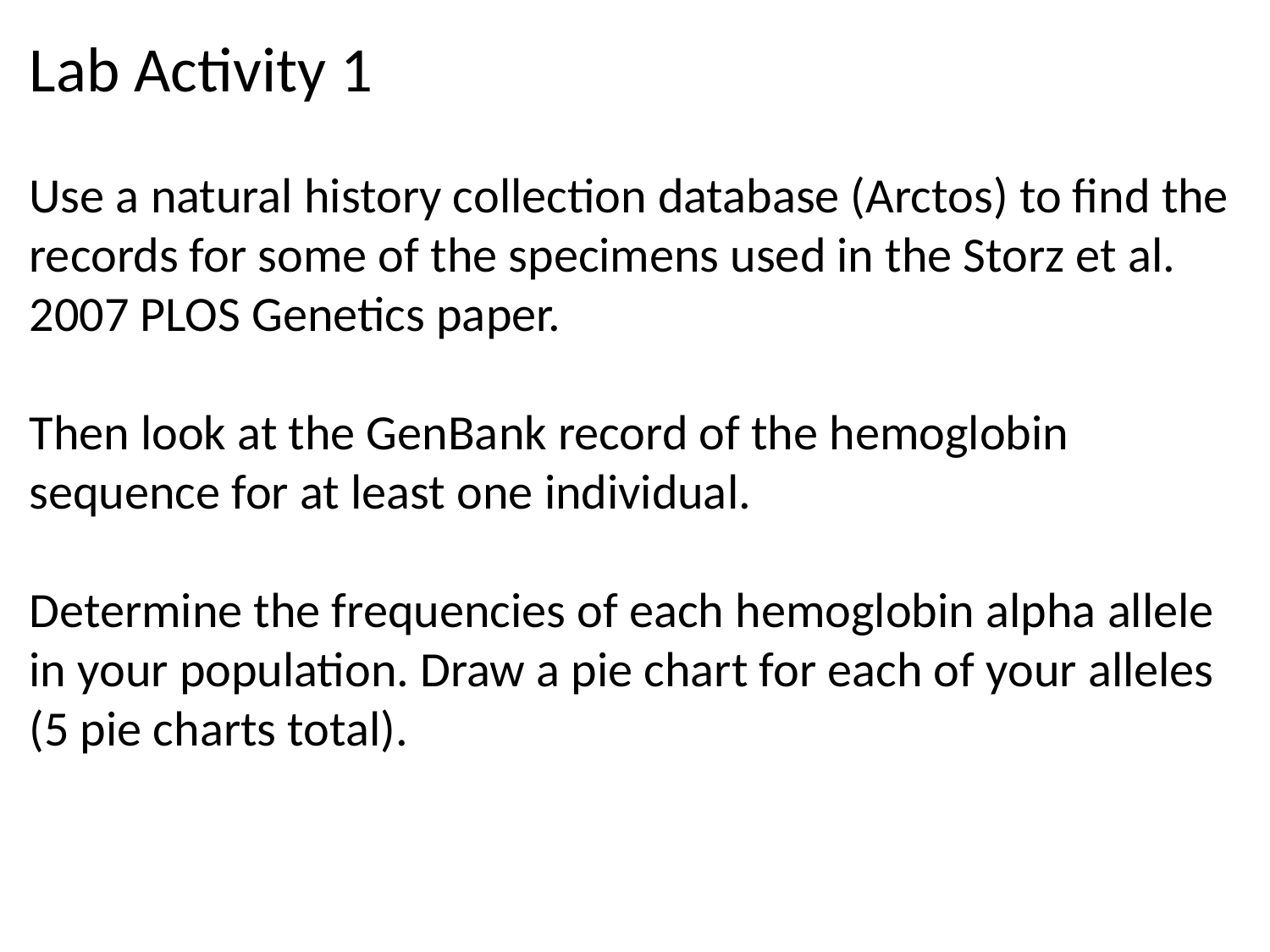

Lab Activity 1

Use a natural history collection database (Arctos) to find the records for some of the specimens used in the Storz et al. 2007 PLOS Genetics paper.

Then look at the GenBank record of the hemoglobin sequence for at least one individual.

Determine the frequencies of each hemoglobin alpha allele in your population. Draw a pie chart for each of your alleles (5 pie charts total).